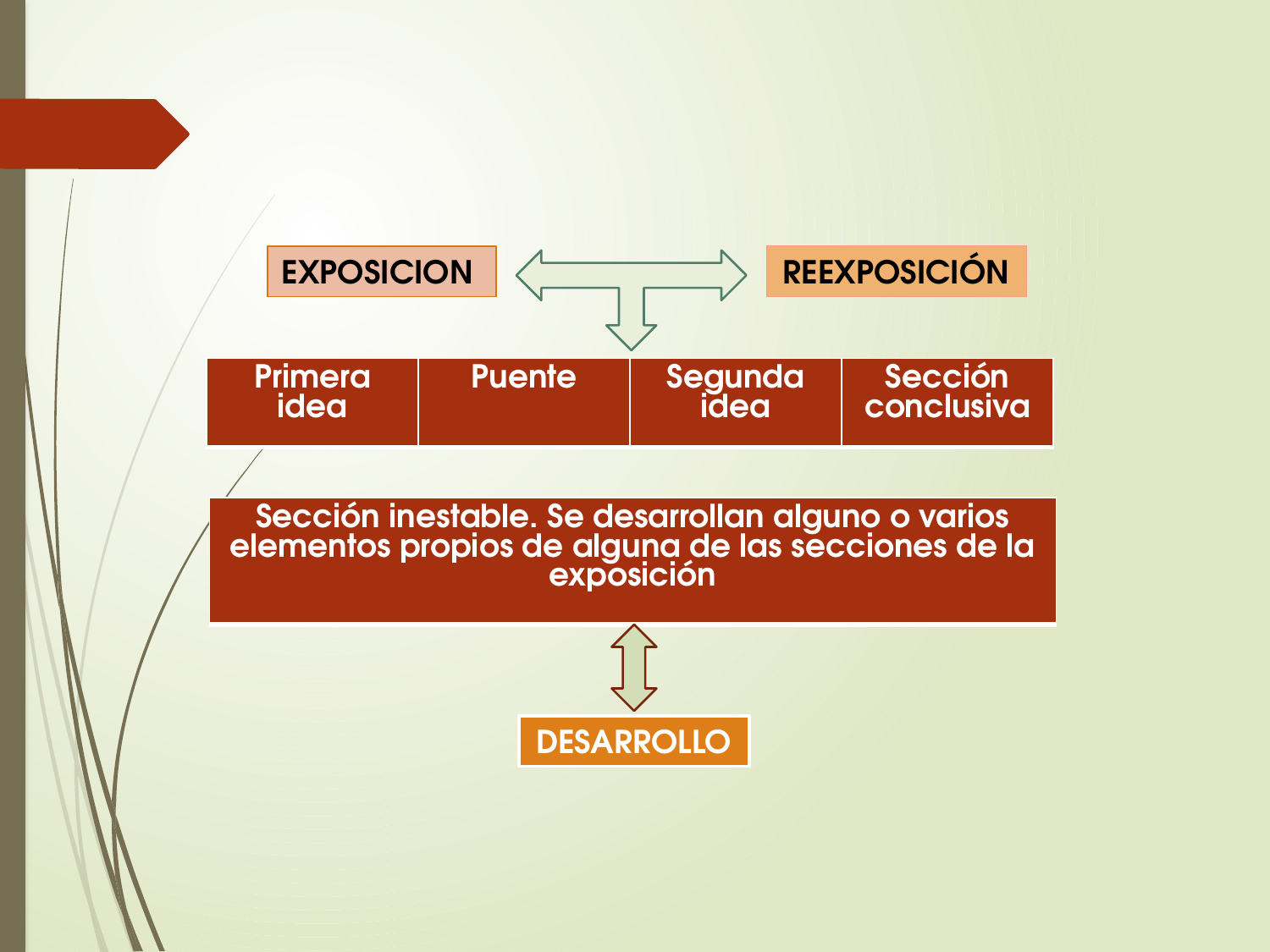

EXPOSICION
REEXPOSICIÓN

| Primera idea | Puente | Segunda idea | Sección conclusiva |
| --- | --- | --- | --- |
| Sección inestable. Se desarrollan alguno o varios elementos propios de alguna de las secciones de la exposición |
| --- |

DESARROLLO